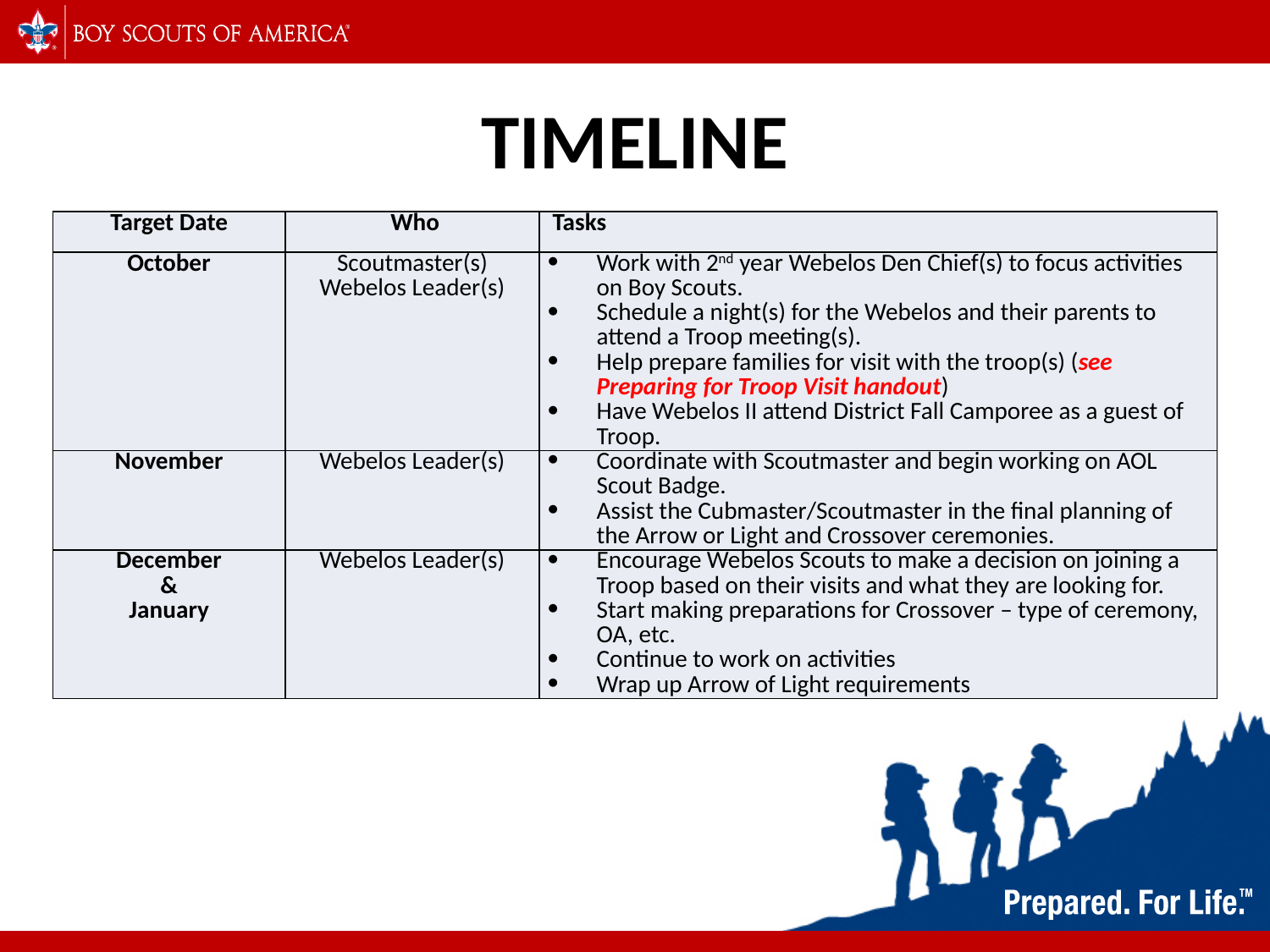

# TIMELINE
| Target Date | Who | Tasks |
| --- | --- | --- |
| October | Scoutmaster(s) Webelos Leader(s) | Work with 2nd year Webelos Den Chief(s) to focus activities on Boy Scouts. Schedule a night(s) for the Webelos and their parents to attend a Troop meeting(s). Help prepare families for visit with the troop(s) (see Preparing for Troop Visit handout) Have Webelos II attend District Fall Camporee as a guest of Troop. |
| November | Webelos Leader(s) | Coordinate with Scoutmaster and begin working on AOL Scout Badge. Assist the Cubmaster/Scoutmaster in the final planning of the Arrow or Light and Crossover ceremonies. |
| December & January | Webelos Leader(s) | Encourage Webelos Scouts to make a decision on joining a Troop based on their visits and what they are looking for. Start making preparations for Crossover – type of ceremony, OA, etc. Continue to work on activities Wrap up Arrow of Light requirements |